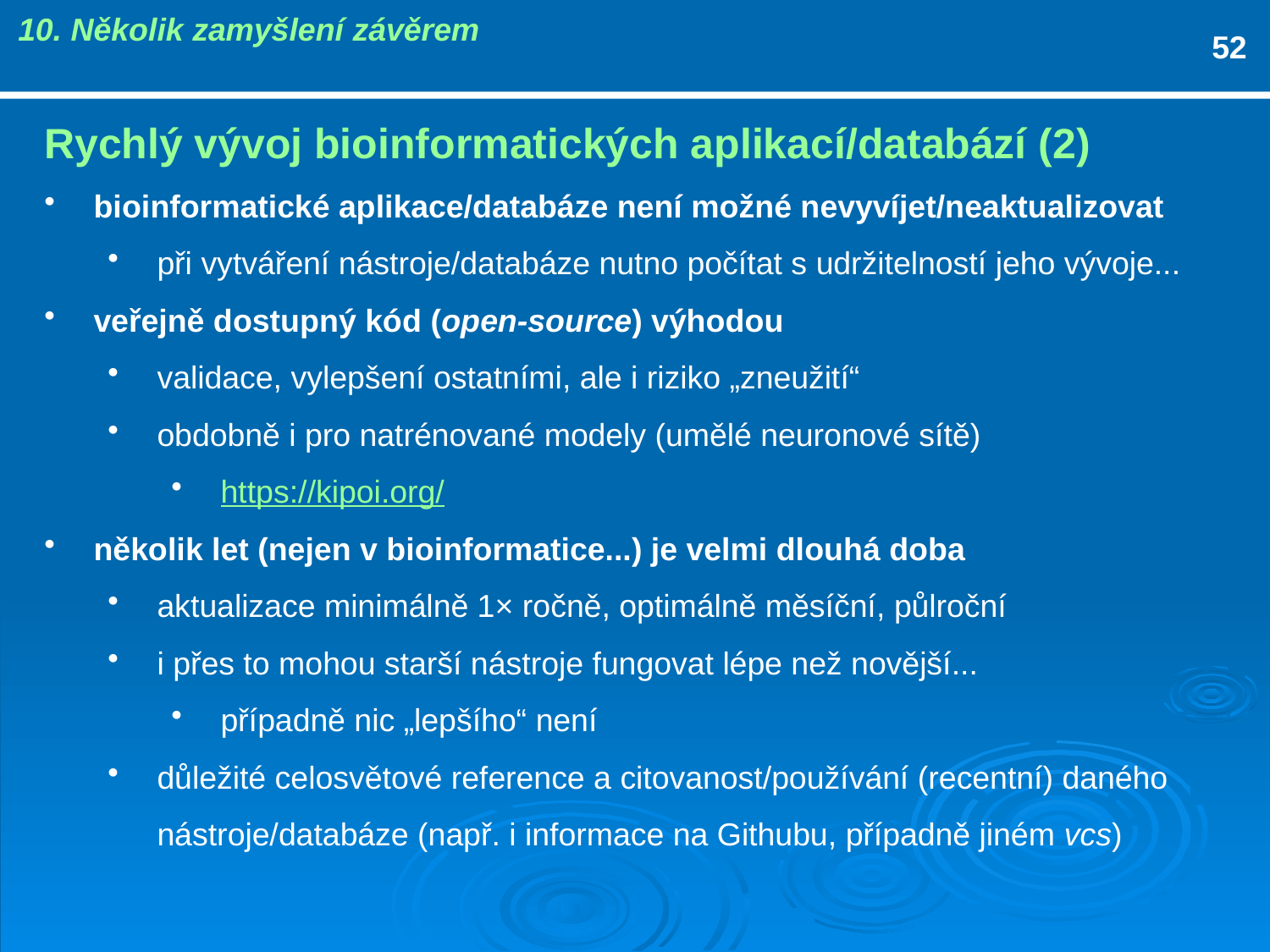

10. Několik zamyšlení závěrem

52
Rychlý vývoj bioinformatických aplikací/databází (2)
bioinformatické aplikace/databáze není možné nevyvíjet/neaktualizovat
při vytváření nástroje/databáze nutno počítat s udržitelností jeho vývoje...
veřejně dostupný kód (open-source) výhodou
validace, vylepšení ostatními, ale i riziko „zneužití“
obdobně i pro natrénované modely (umělé neuronové sítě)
https://kipoi.org/
několik let (nejen v bioinformatice...) je velmi dlouhá doba
aktualizace minimálně 1× ročně, optimálně měsíční, půlroční
i přes to mohou starší nástroje fungovat lépe než novější...
případně nic „lepšího“ není
důležité celosvětové reference a citovanost/používání (recentní) daného nástroje/databáze (např. i informace na Githubu, případně jiném vcs)